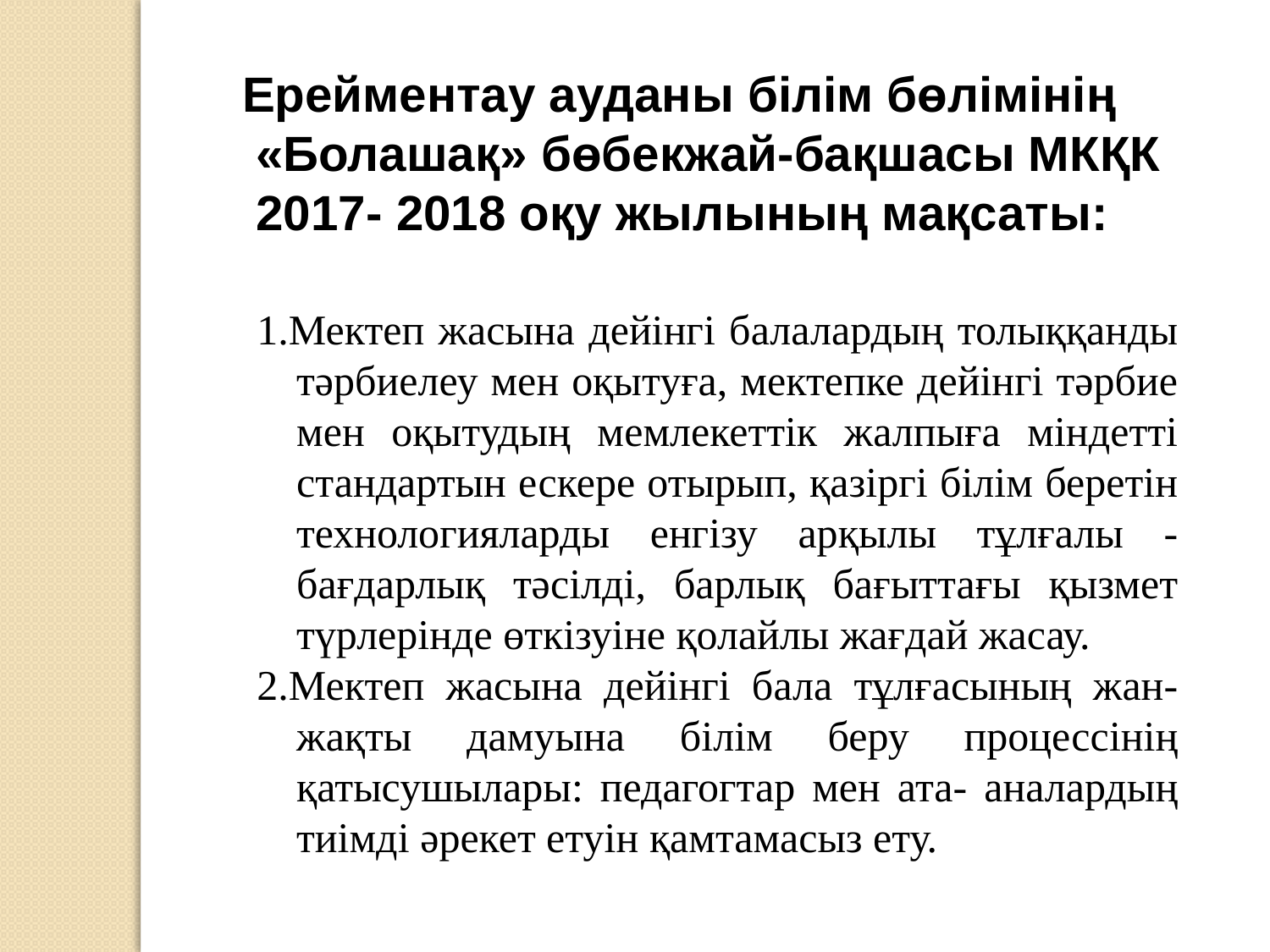

Ерейментау ауданы білім бөлімінің
 «Болашақ» бөбекжай-бақшасы МКҚК
 2017- 2018 оқу жылының мақсаты:
1.Мектеп жасына дейінгі балалардың толыққанды тәрбиелеу мен оқытуға, мектепке дейінгі тәрбие мен оқытудың мемлекеттік жалпыға міндетті стандартын ескере отырып, қазіргі білім беретін технологияларды енгізу арқылы тұлғалы - бағдарлық тәсілді, барлық бағыттағы қызмет түрлерінде өткізуіне қолайлы жағдай жасау.
2.Мектеп жасына дейінгі бала тұлғасының жан- жақты дамуына білім беру процессінің қатысушылары: педагогтар мен ата- аналардың тиімді әрекет етуін қамтамасыз ету.